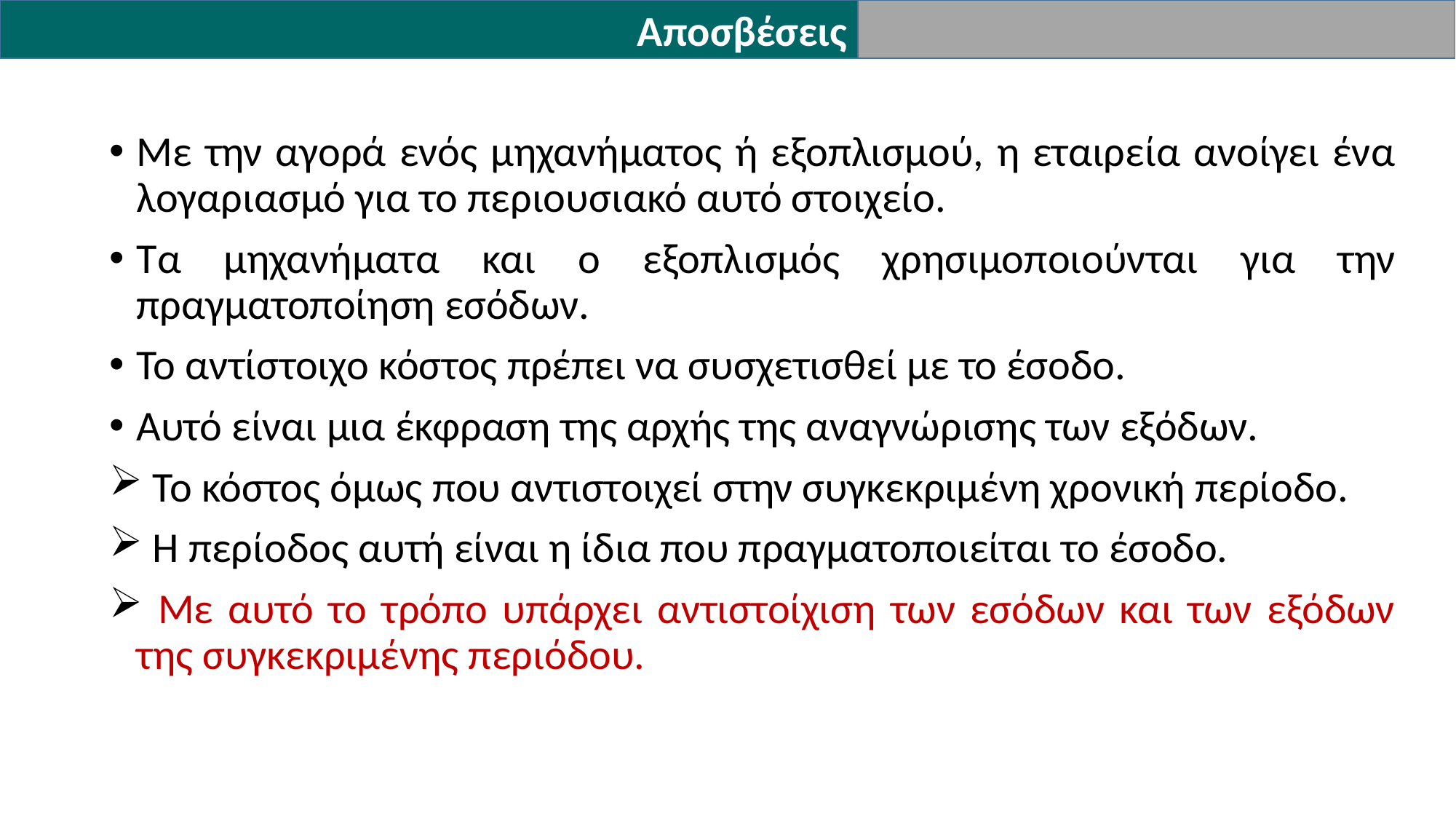

Αποσβέσεις

Με την αγορά ενός μηχανήματος ή εξοπλισμού, η εταιρεία ανοίγει ένα λογαριασμό για το περιουσιακό αυτό στοιχείο.
Τα μηχανήματα και ο εξοπλισμός χρησιμοποιούνται για την πραγματοποίηση εσόδων.
Το αντίστοιχο κόστος πρέπει να συσχετισθεί με το έσοδο.
Αυτό είναι μια έκφραση της αρχής της αναγνώρισης των εξόδων.
 Το κόστος όμως που αντιστοιχεί στην συγκεκριμένη χρονική περίοδο.
 Η περίοδος αυτή είναι η ίδια που πραγματοποιείται το έσοδο.
 Με αυτό το τρόπο υπάρχει αντιστοίχιση των εσόδων και των εξόδων της συγκεκριμένης περιόδου.